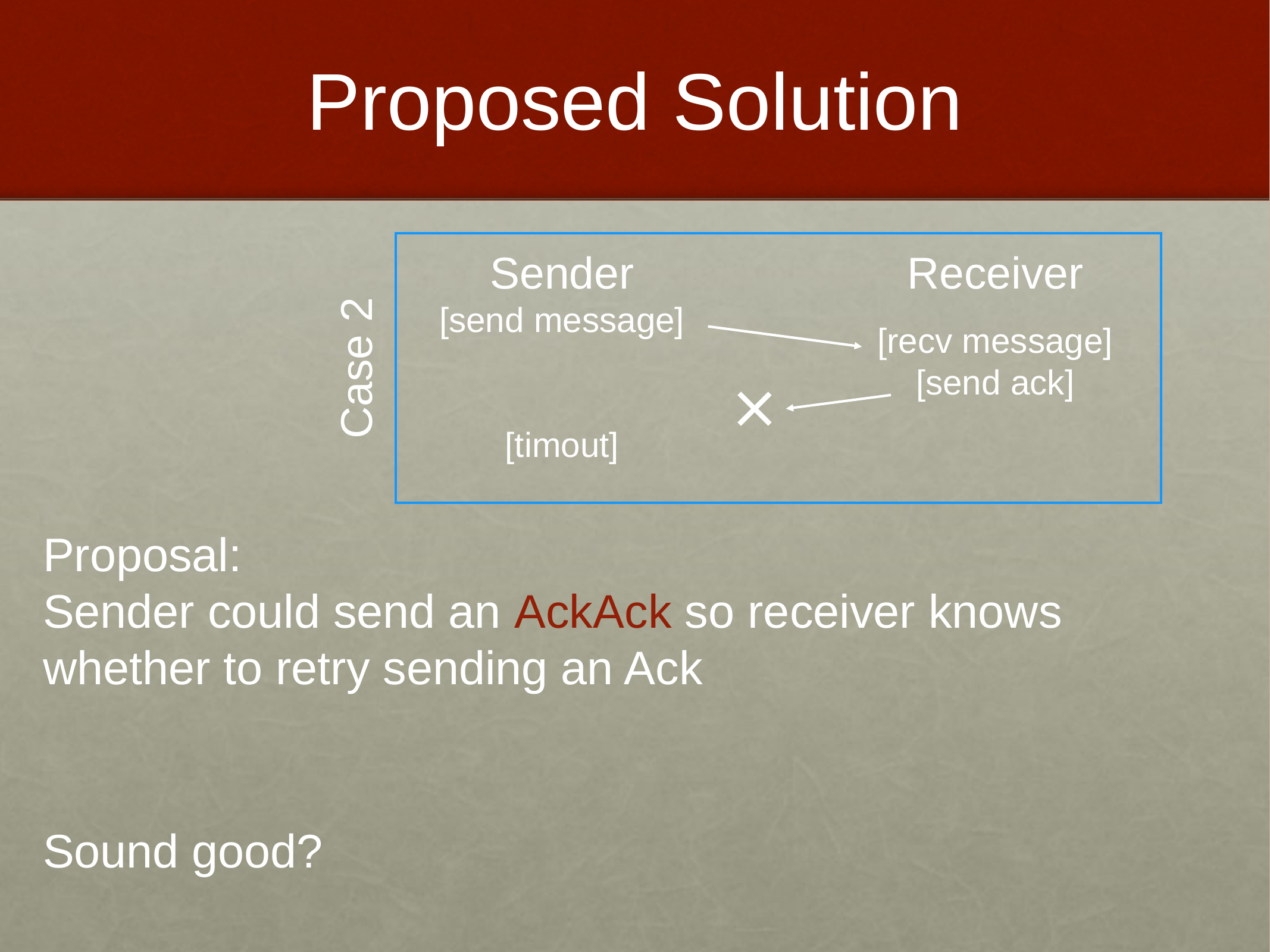

# Proposed Solution

Sender
[send message]

[timout]
Receiver

[recv message]
[send ack]

Case 2

Proposal:
Sender could send an AckAck so receiver knows whether to retry sending an Ack

Sound good?